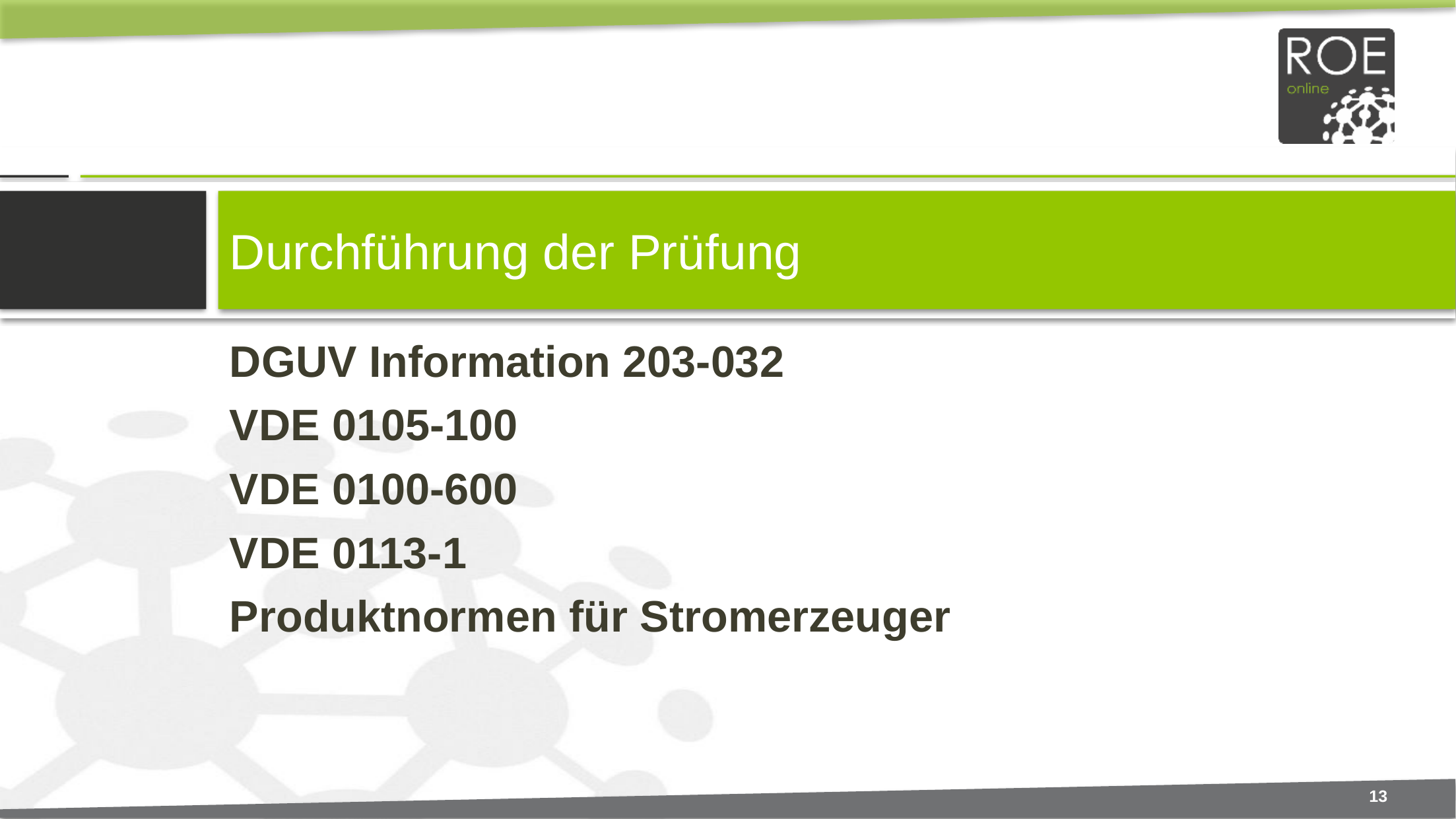

# Durchführung der Prüfung
DGUV Information 203-032
VDE 0105-100
VDE 0100-600
VDE 0113-1
Produktnormen für Stromerzeuger
13